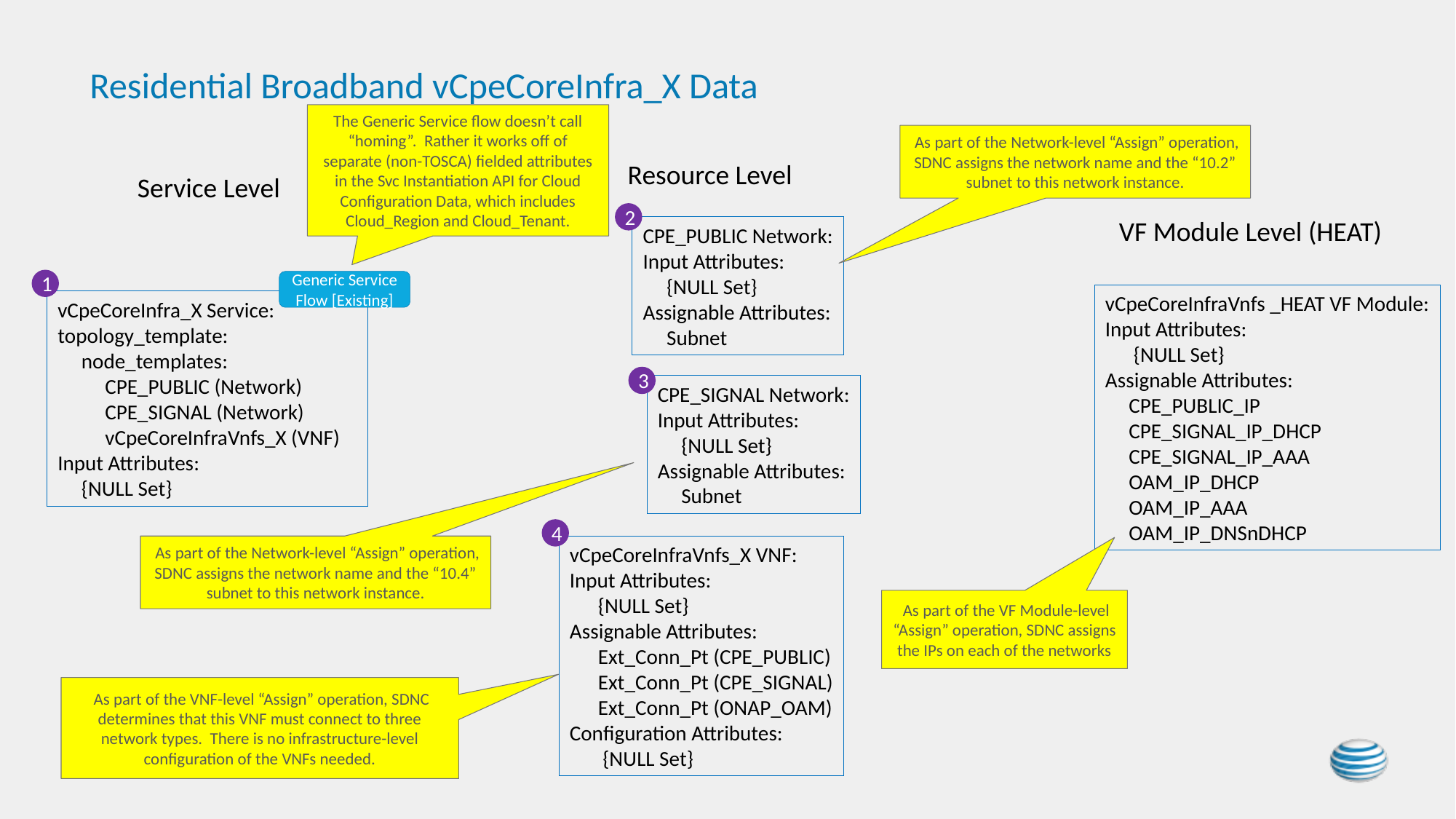

# Residential Broadband vCpeCoreInfra_X Data
The Generic Service flow doesn’t call “homing”.  Rather it works off of separate (non-TOSCA) fielded attributes in the Svc Instantiation API for Cloud Configuration Data, which includes Cloud_Region and Cloud_Tenant.
 As part of the Network-level “Assign” operation, SDNC assigns the network name and the “10.2” subnet to this network instance.
Resource Level
Service Level
2

VF Module Level (HEAT)
CPE_PUBLIC Network:
Input Attributes:
     {NULL Set}
Assignable Attributes:
     Subnet
1

Generic Service Flow [Existing]
vCpeCoreInfraVnfs _HEAT VF Module:
Input Attributes:
      {NULL Set}
Assignable Attributes:
     CPE_PUBLIC_IP
     CPE_SIGNAL_IP_DHCP
     CPE_SIGNAL_IP_AAA
     OAM_IP_DHCP
     OAM_IP_AAA
     OAM_IP_DNSnDHCP
vCpeCoreInfra_X Service:
topology_template:
     node_templates:
          CPE_PUBLIC (Network)
          CPE_SIGNAL (Network)
          vCpeCoreInfraVnfs_X (VNF)
Input Attributes:
     {NULL Set}
3

CPE_SIGNAL Network:
Input Attributes:
     {NULL Set}
Assignable Attributes:
     Subnet
4

 As part of the Network-level “Assign” operation, SDNC assigns the network name and the “10.4” subnet to this network instance.
vCpeCoreInfraVnfs_X VNF:
Input Attributes:
      {NULL Set}
Assignable Attributes:
      Ext_Conn_Pt (CPE_PUBLIC)
      Ext_Conn_Pt (CPE_SIGNAL)
      Ext_Conn_Pt (ONAP_OAM)
Configuration Attributes:
       {NULL Set}
 As part of the VF Module-level “Assign” operation, SDNC assigns the IPs on each of the networks
 As part of the VNF-level “Assign” operation, SDNC determines that this VNF must connect to three network types.  There is no infrastructure-level configuration of the VNFs needed.